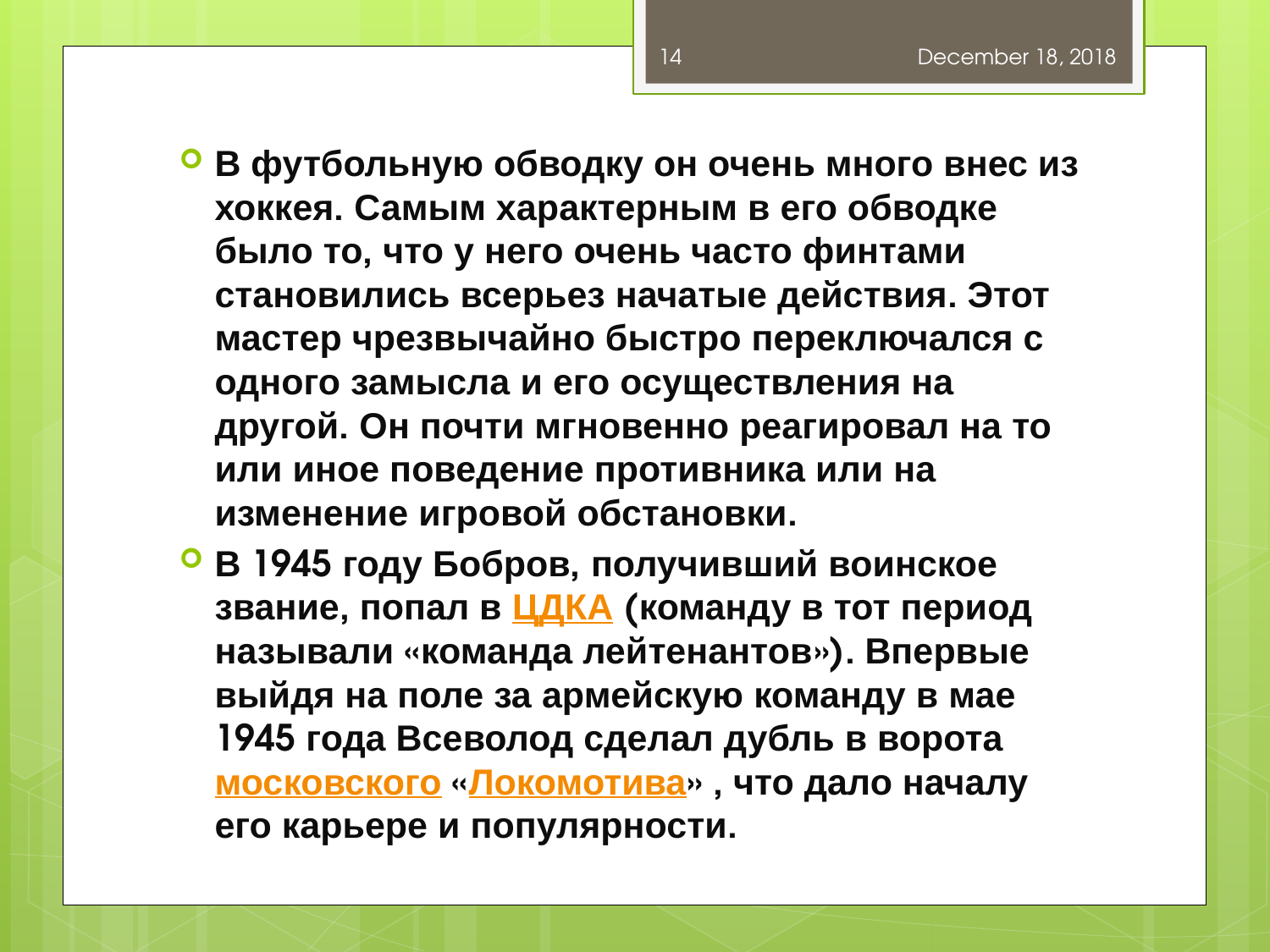

14
December 18, 2018

В футбольную обводку он очень много внес из хоккея. Самым характерным в его обводке было то, что у него очень часто финтами становились всерьез начатые действия. Этот мастер чрезвычайно быстро переключался с одного замысла и его осуществления на другой. Он почти мгновенно реагировал на то или иное поведение противника или на изменение игровой обстановки.
В 1945 году Бобров, получивший воинское звание, попал в ЦДКА (команду в тот период называли «команда лейтенантов»). Впервые выйдя на поле за армейскую команду в мае 1945 года Всеволод сделал дубль в ворота московского «Локомотива» , что дало началу его карьере и популярности.

#